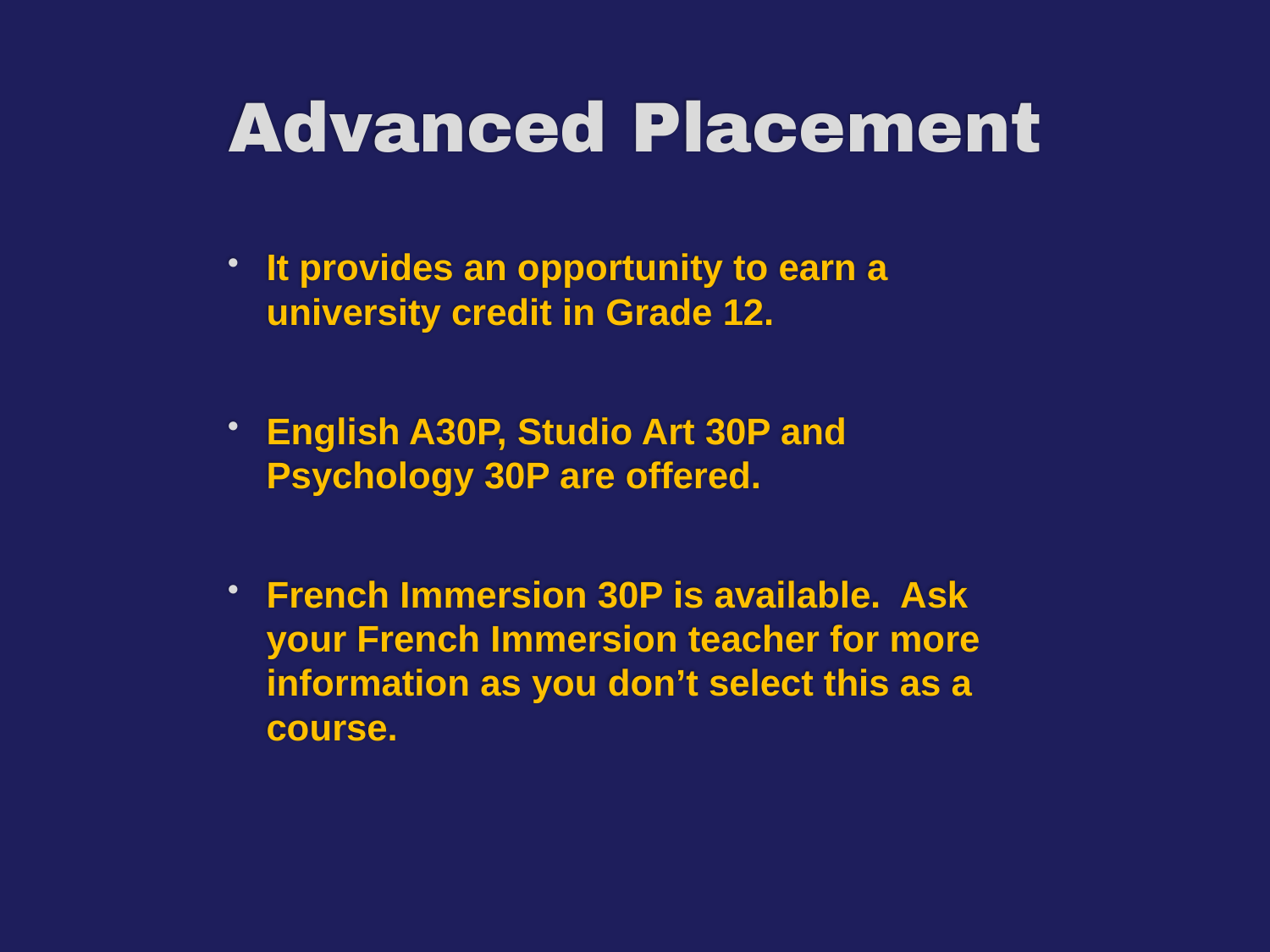

# Advanced Placement

It provides an opportunity to earn a university credit in Grade 12.

English A30P, Studio Art 30P and Psychology 30P are offered.

French Immersion 30P is available.  Ask your French Immersion teacher for more information as you don’t select this as a course.